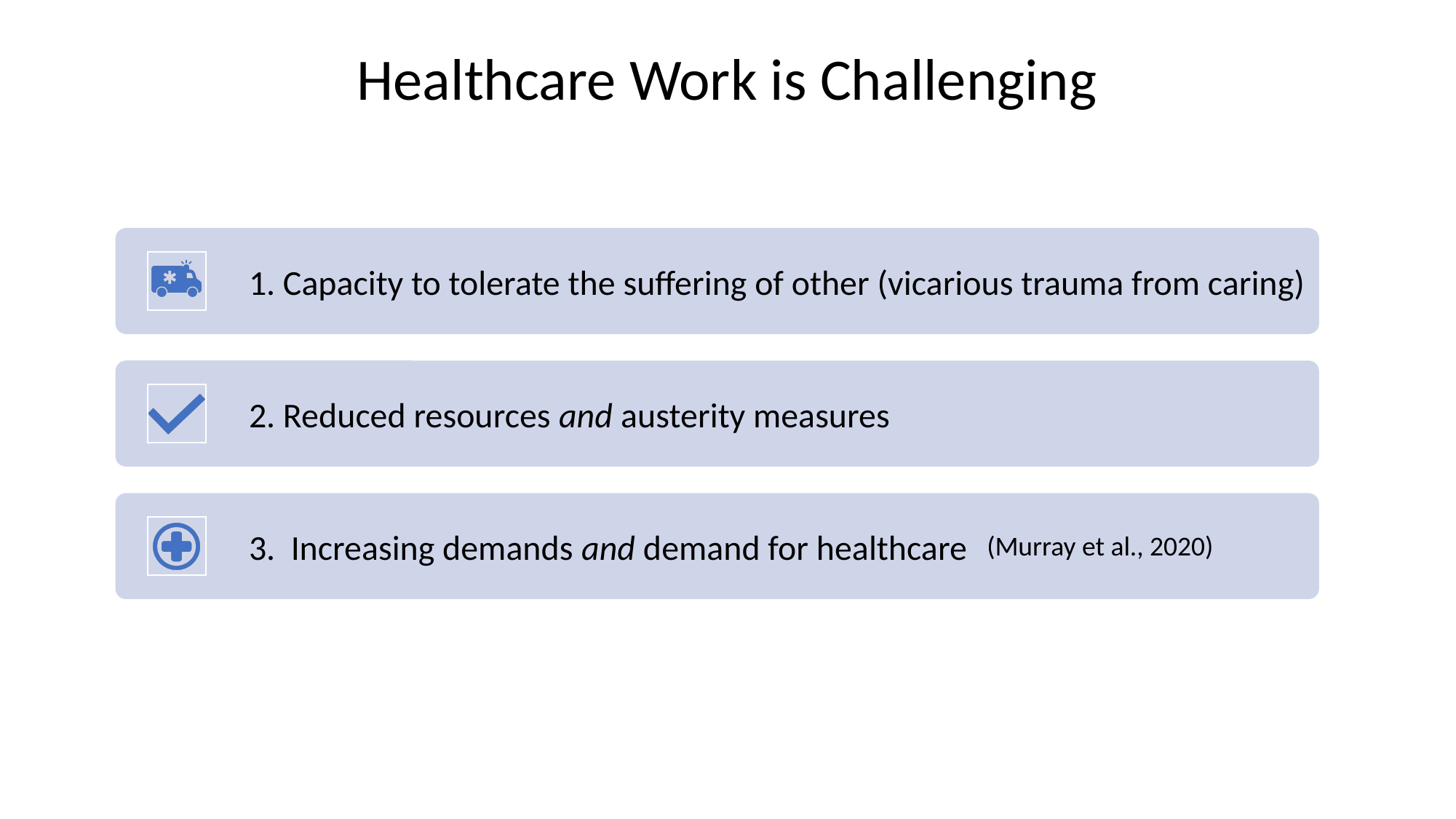

# Healthcare Work is Challenging
1. Capacity to tolerate the suffering of other (vicarious trauma from caring)
2. Reduced resources and austerity measures
3.  Increasing demands and demand for healthcare
(Murray et al., 2020)